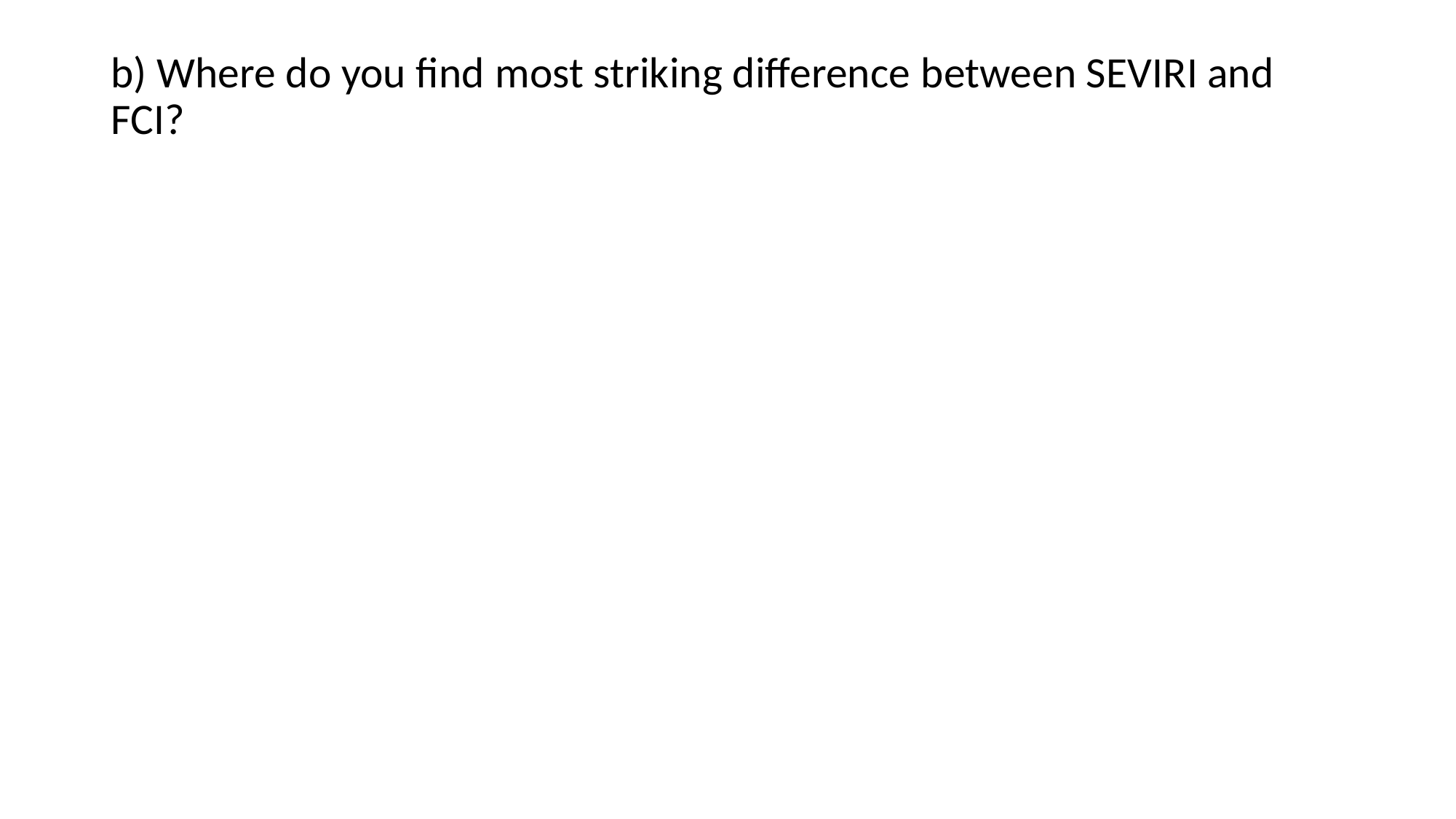

# b) Where do you find most striking difference between SEVIRI and FCI?